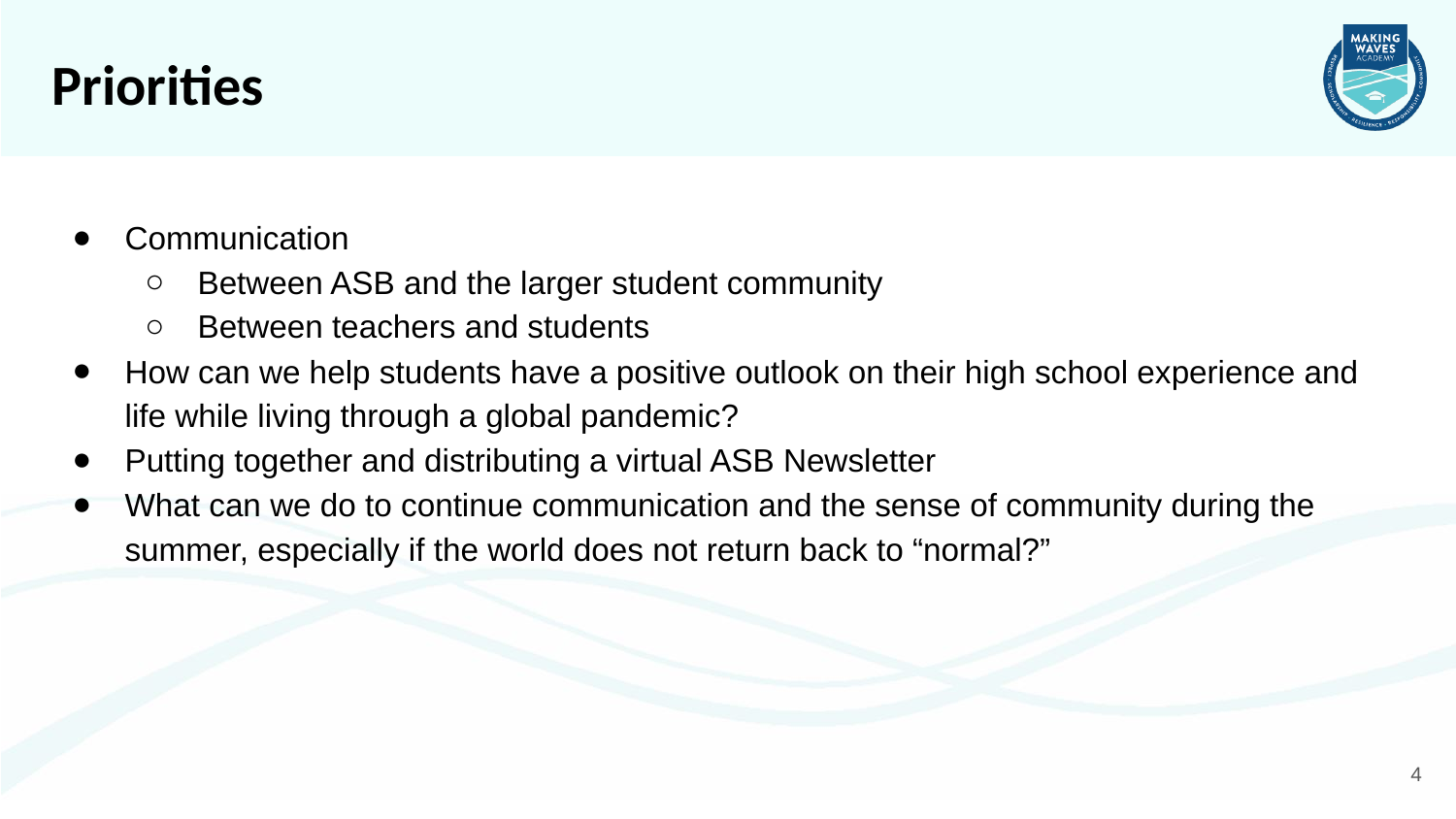

# Priorities
Communication
Between ASB and the larger student community
Between teachers and students
How can we help students have a positive outlook on their high school experience and life while living through a global pandemic?
Putting together and distributing a virtual ASB Newsletter
What can we do to continue communication and the sense of community during the summer, especially if the world does not return back to “normal?”
4